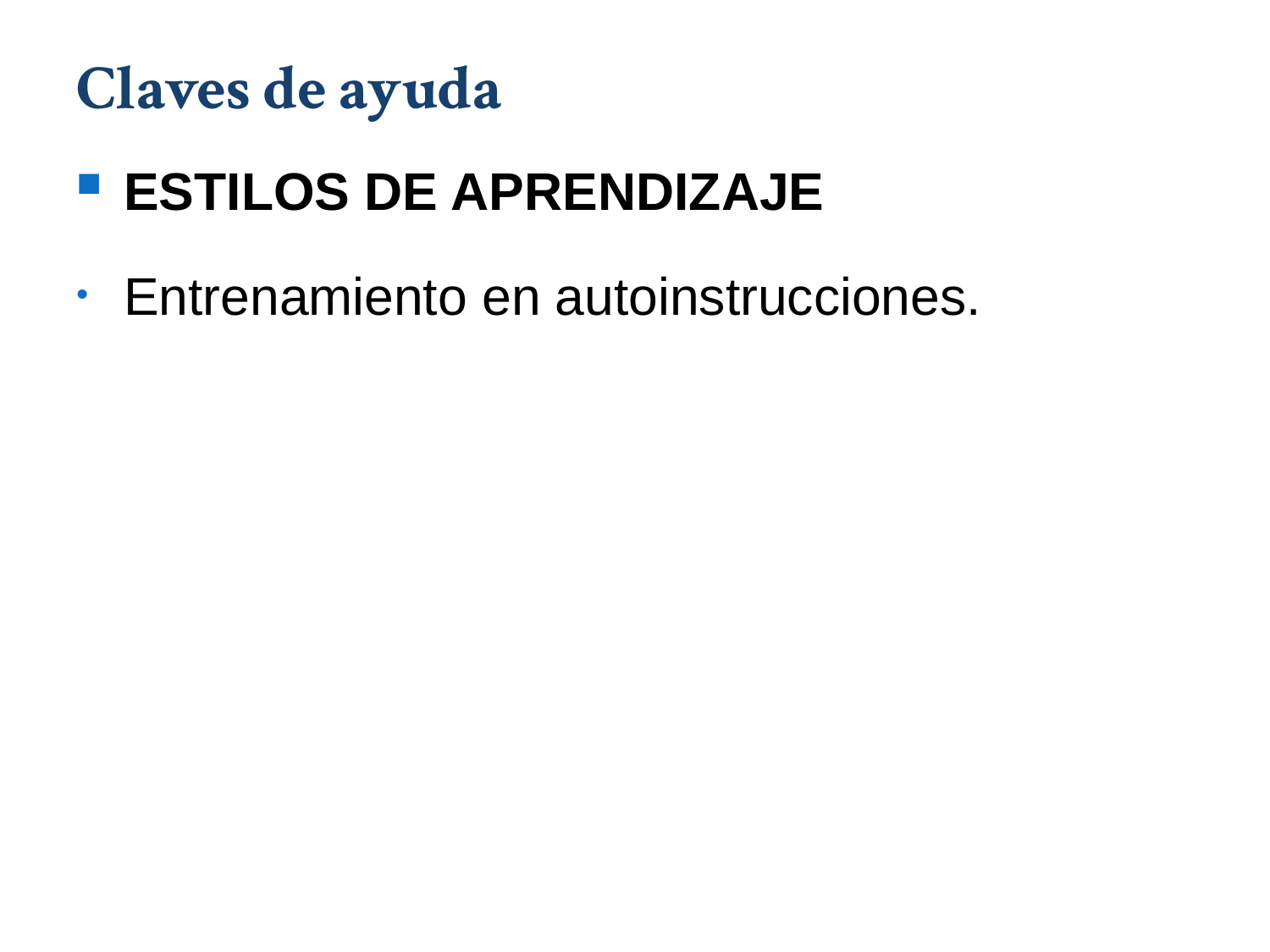

# Claves de ayuda
ESTILOS DE APRENDIZAJE
Entrenamiento en autoinstrucciones.